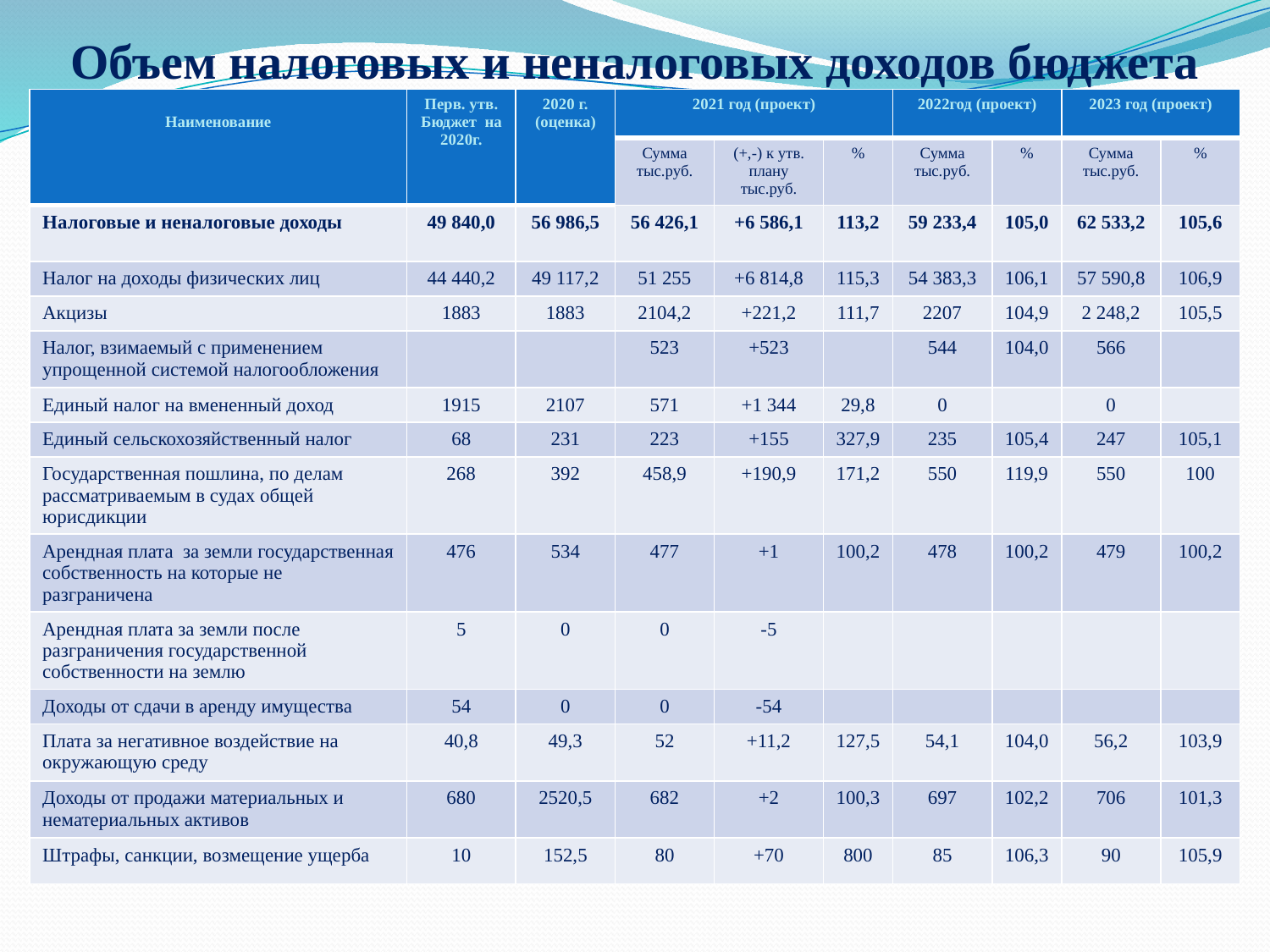

# Объем налоговых и неналоговых доходов бюджета
| Наименование | Перв. утв. Бюджет на 2020г. | 2020 г. (оценка) | 2021 год (проект) |  |  | 2022год (проект) |  | 2023 год (проект) |  |
| --- | --- | --- | --- | --- | --- | --- | --- | --- | --- |
|  |  |  | Сумма тыс.руб. | (+,-) к утв. плану тыс.руб. | % | Сумма тыс.руб. | % | Сумма тыс.руб. | % |
| Налоговые и неналоговые доходы | 49 840,0 | 56 986,5 | 56 426,1 | +6 586,1 | 113,2 | 59 233,4 | 105,0 | 62 533,2 | 105,6 |
| Налог на доходы физических лиц | 44 440,2 | 49 117,2 | 51 255 | +6 814,8 | 115,3 | 54 383,3 | 106,1 | 57 590,8 | 106,9 |
| Акцизы | 1883 | 1883 | 2104,2 | +221,2 | 111,7 | 2207 | 104,9 | 2 248,2 | 105,5 |
| Налог, взимаемый с применением упрощенной системой налогообложения |  |  | 523 | +523 |  | 544 | 104,0 | 566 |  |
| Единый налог на вмененный доход | 1915 | 2107 | 571 | +1 344 | 29,8 | 0 |  | 0 |  |
| Единый сельскохозяйственный налог | 68 | 231 | 223 | +155 | 327,9 | 235 | 105,4 | 247 | 105,1 |
| Государственная пошлина, по делам рассматриваемым в судах общей юрисдикции | 268 | 392 | 458,9 | +190,9 | 171,2 | 550 | 119,9 | 550 | 100 |
| Арендная плата за земли государственная собственность на которые не разграничена | 476 | 534 | 477 | +1 | 100,2 | 478 | 100,2 | 479 | 100,2 |
| Арендная плата за земли после разграничения государственной собственности на землю | 5 | 0 | 0 | -5 |  |  |  |  |  |
| Доходы от сдачи в аренду имущества | 54 | 0 | 0 | -54 |  |  |  |  |  |
| Плата за негативное воздействие на окружающую среду | 40,8 | 49,3 | 52 | +11,2 | 127,5 | 54,1 | 104,0 | 56,2 | 103,9 |
| Доходы от продажи материальных и нематериальных активов | 680 | 2520,5 | 682 | +2 | 100,3 | 697 | 102,2 | 706 | 101,3 |
| Штрафы, санкции, возмещение ущерба | 10 | 152,5 | 80 | +70 | 800 | 85 | 106,3 | 90 | 105,9 |